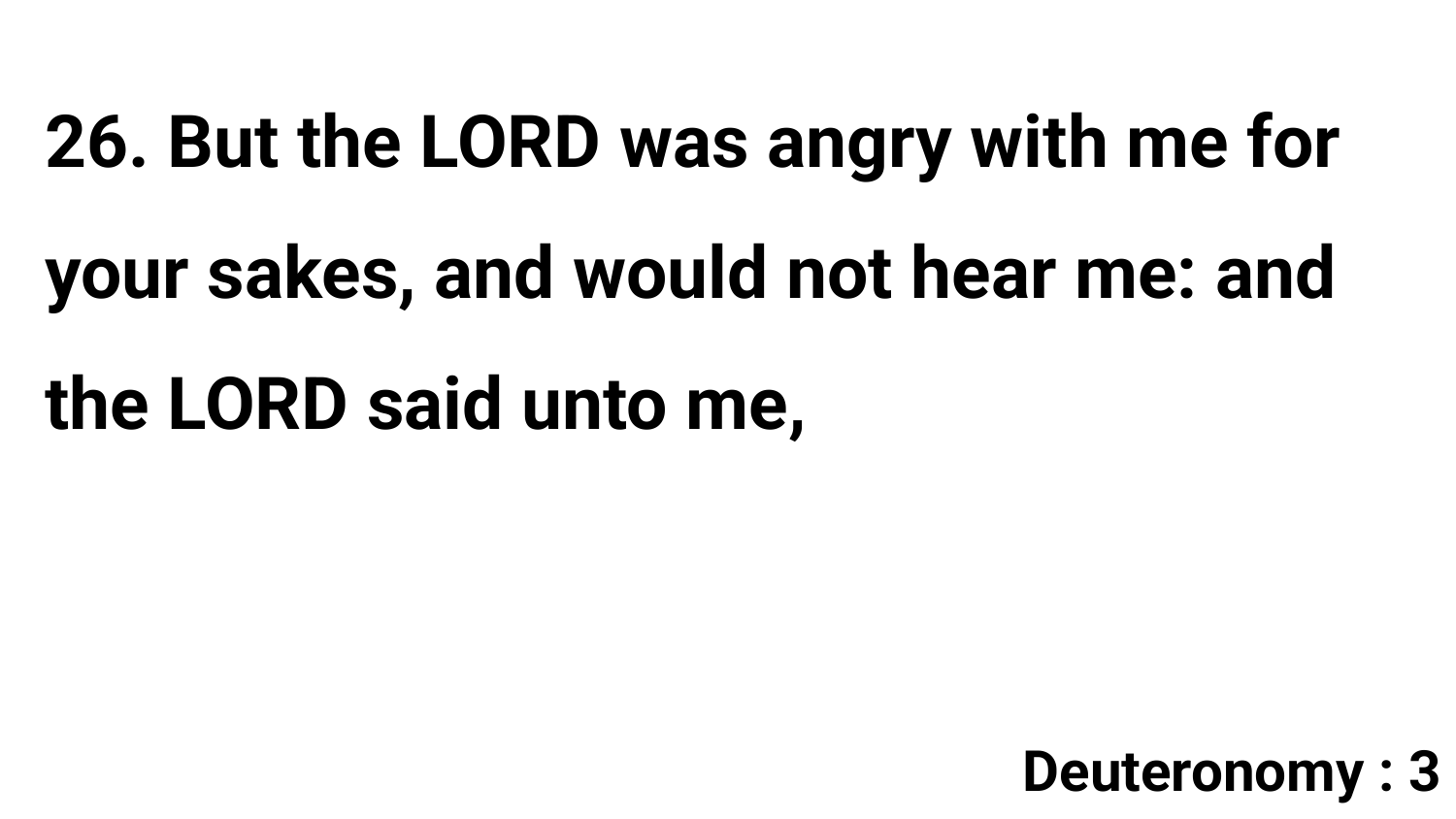

26. But the LORD was angry with me for your sakes, and would not hear me: and the LORD said unto me,
Deuteronomy : 3